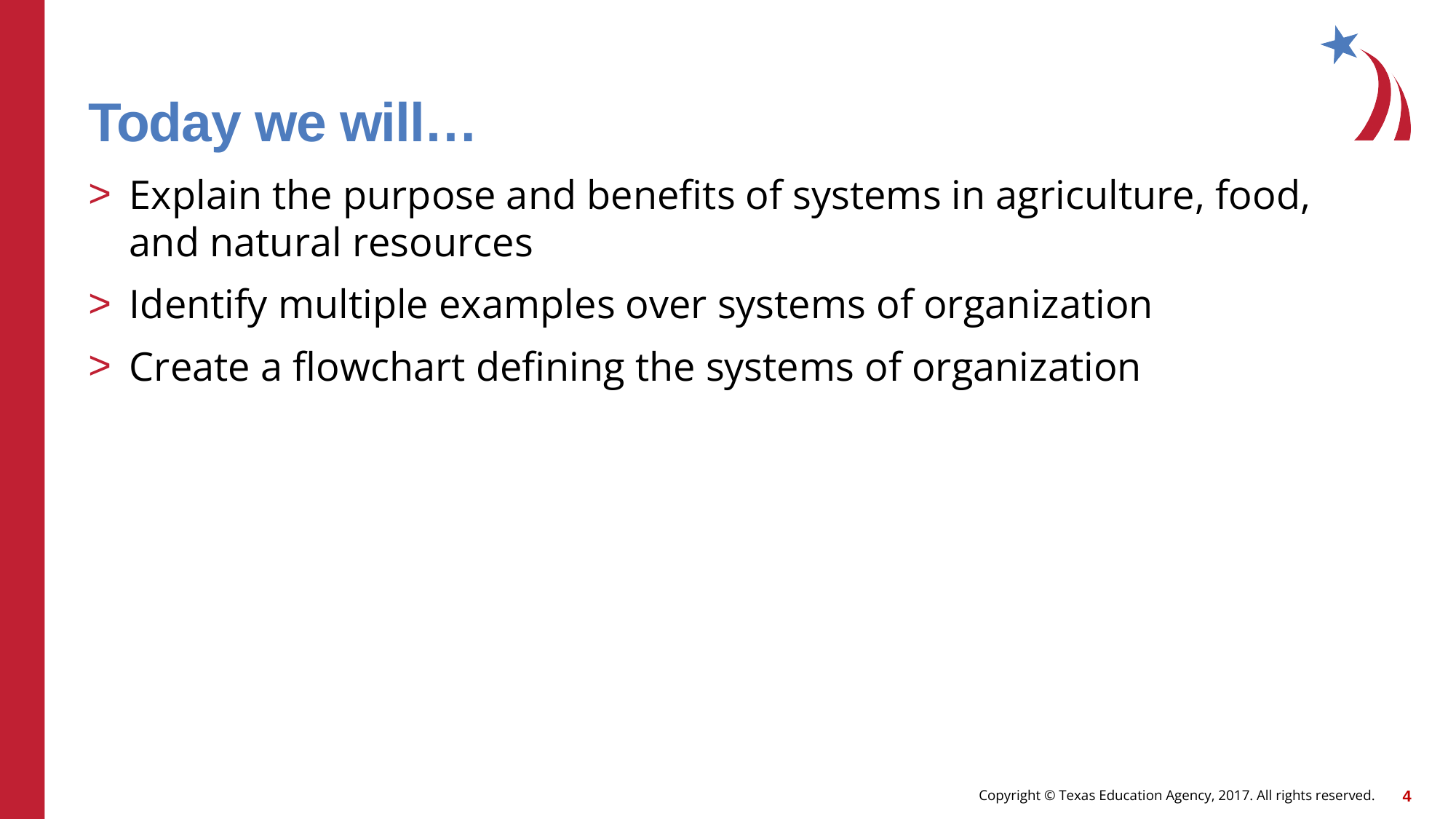

# Today we will…
Explain the purpose and benefits of systems in agriculture, food, and natural resources
Identify multiple examples over systems of organization
Create a flowchart defining the systems of organization